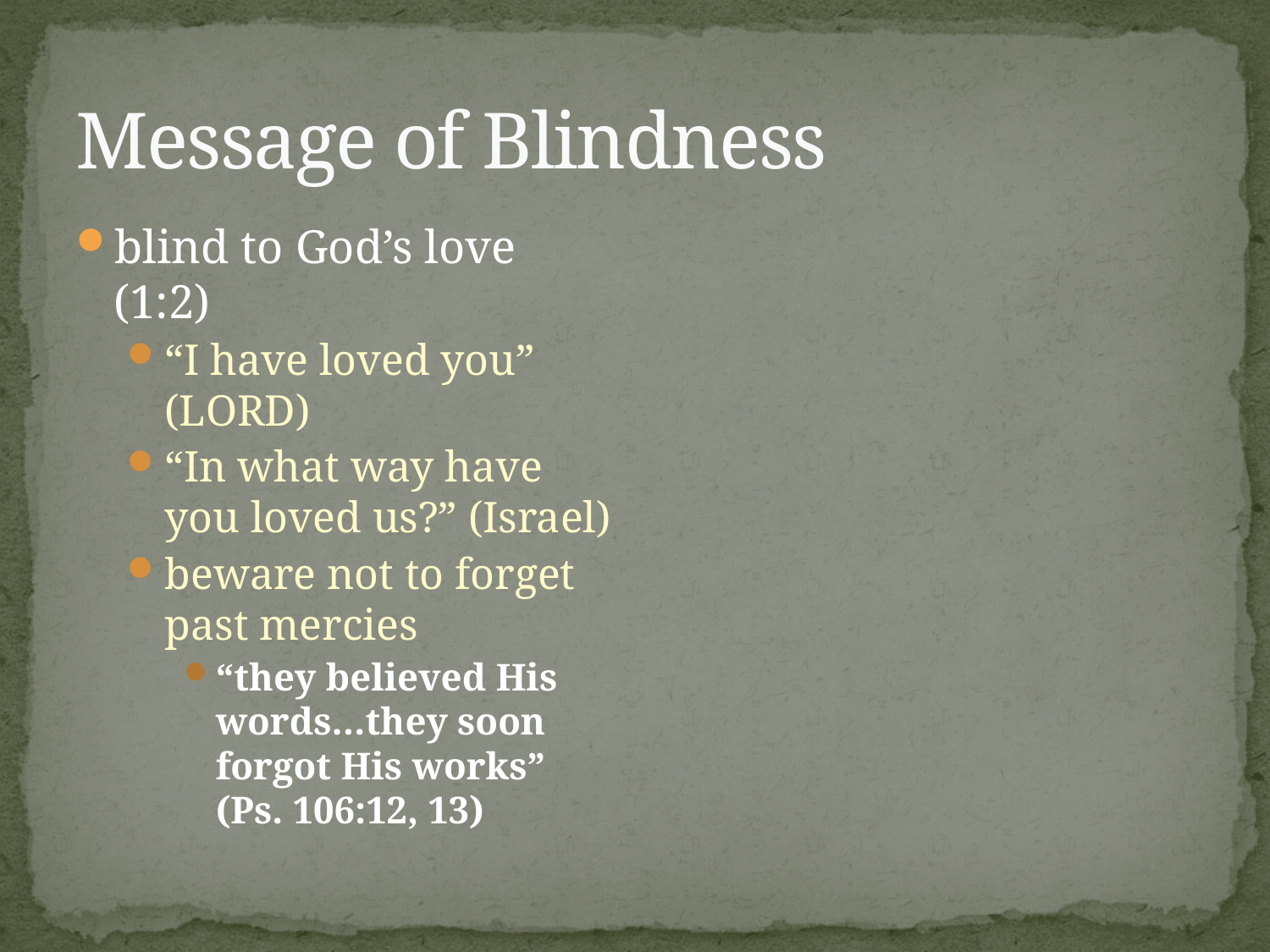

# Message of Blindness
blind to God’s love (1:2)
“I have loved you” (LORD)
“In what way have you loved us?” (Israel)
beware not to forget past mercies
“they believed His words…they soon forgot His works” (Ps. 106:12, 13)